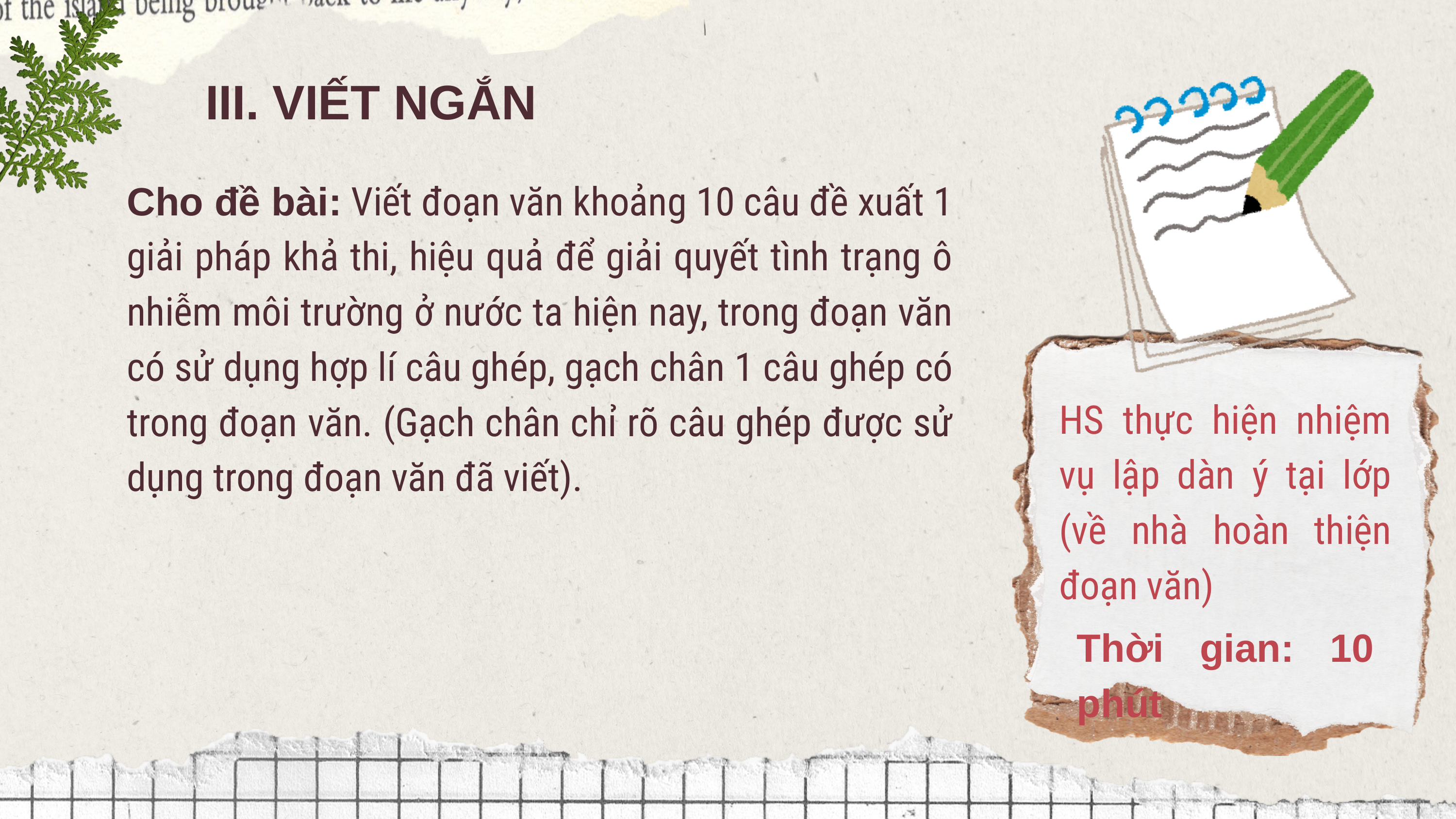

III. VIẾT NGẮN

Cho đề bài: Viết đoạn văn khoảng 10 câu đề xuất 1 giải pháp khả thi, hiệu quả để giải quyết tình trạng ô nhiễm môi trường ở nước ta hiện nay, trong đoạn văn có sử dụng hợp lí câu ghép, gạch chân 1 câu ghép có trong đoạn văn. (Gạch chân chỉ rõ câu ghép được sử dụng trong đoạn văn đã viết).

HS thực hiện nhiệm vụ lập dàn ý tại lớp (về nhà hoàn thiện đoạn văn)
Thời gian: 10 phút